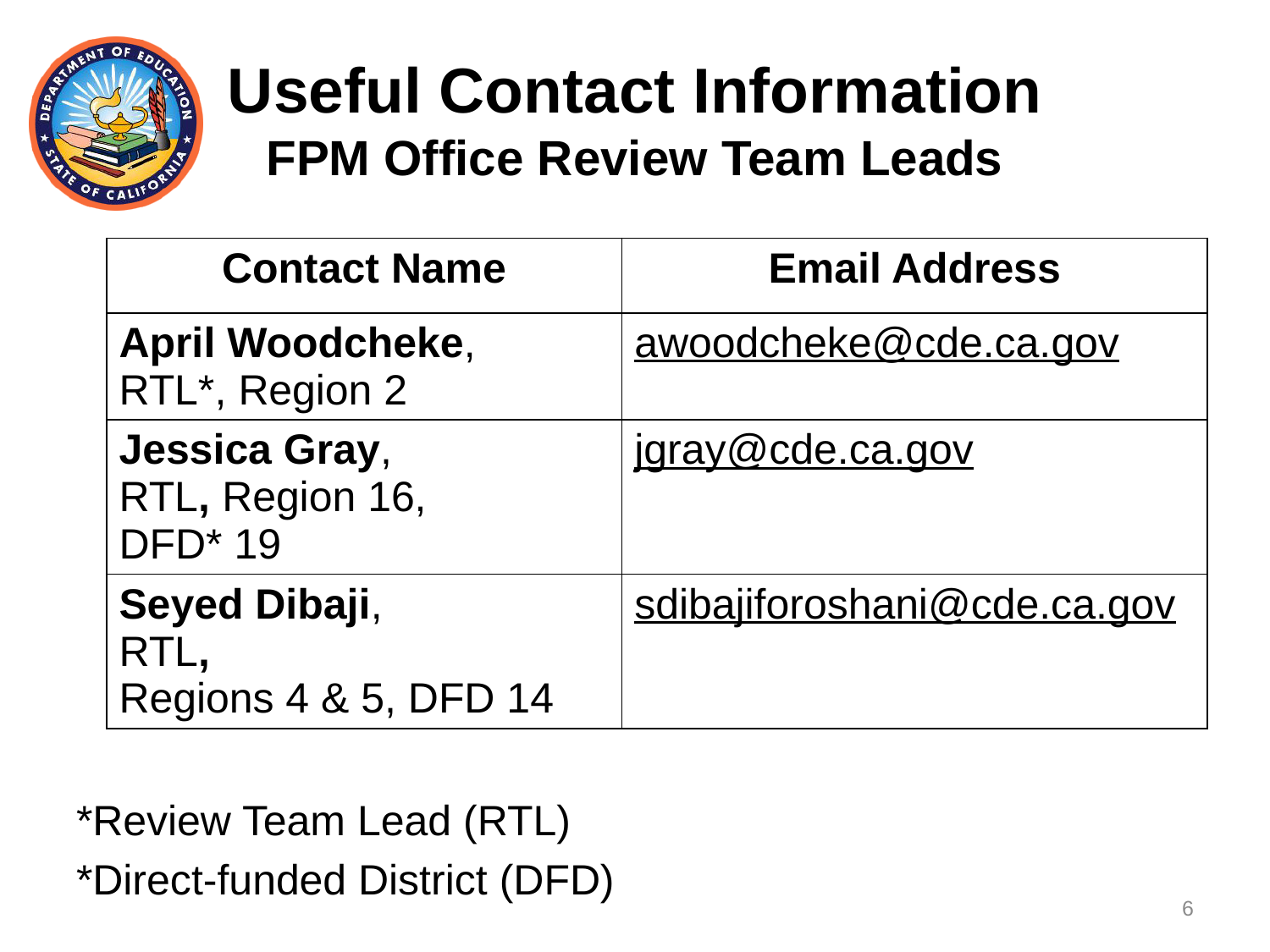

# Useful Contact Information FPM Office Review Team Leads
| Contact Name | Email Address |
| --- | --- |
| April Woodcheke, RTL\*, Region 2 | awoodcheke@cde.ca.gov |
| Jessica Gray, RTL, Region 16, DFD\* 19 | jgray@cde.ca.gov |
| Seyed Dibaji, RTL, Regions 4 & 5, DFD 14 | sdibajiforoshani@cde.ca.gov |
*Review Team Lead (RTL)
*Direct-funded District (DFD)

6